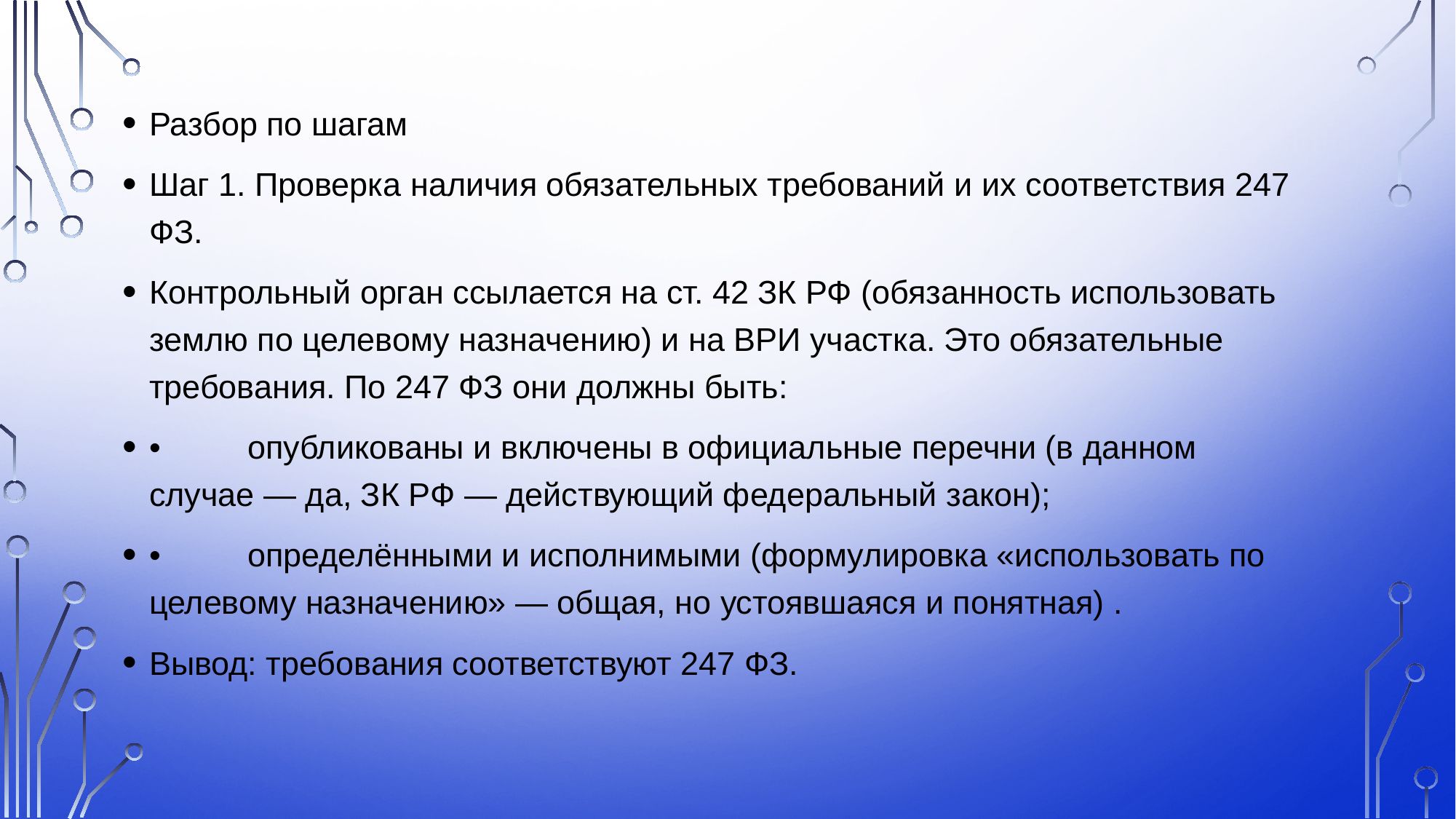

Разбор по шагам
Шаг 1. Проверка наличия обязательных требований и их соответствия 247 ФЗ.
Контрольный орган ссылается на ст. 42 ЗК РФ (обязанность использовать землю по целевому назначению) и на ВРИ участка. Это обязательные требования. По 247 ФЗ они должны быть:
•	опубликованы и включены в официальные перечни (в данном случае — да, ЗК РФ — действующий федеральный закон);
•	определёнными и исполнимыми (формулировка «использовать по целевому назначению» — общая, но устоявшаяся и понятная) .
Вывод: требования соответствуют 247 ФЗ.